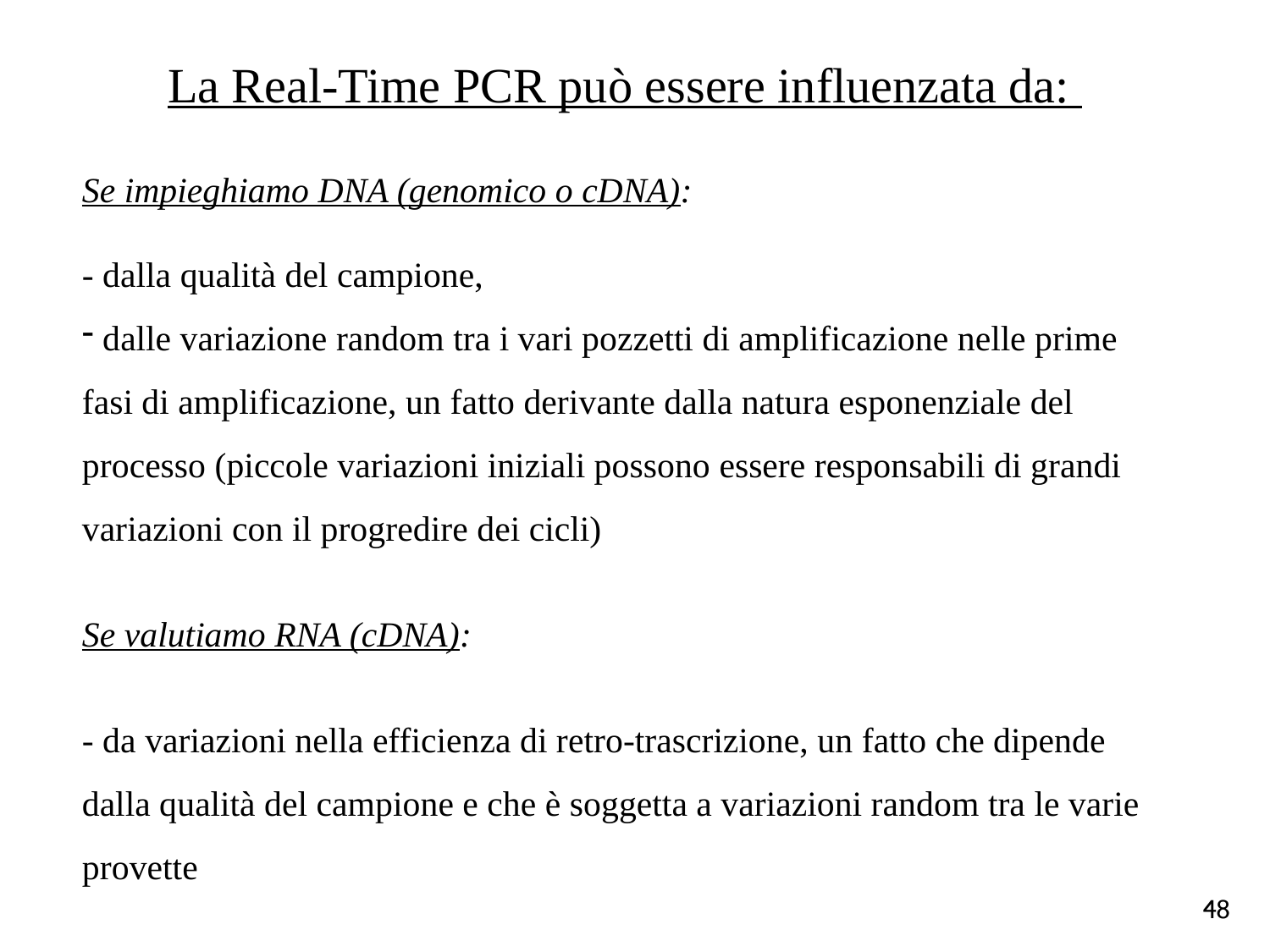

La Real-Time PCR può essere influenzata da:

Se impieghiamo DNA (genomico o cDNA):

- dalla qualità del campione,
 dalle variazione random tra i vari pozzetti di amplificazione nelle prime fasi di amplificazione, un fatto derivante dalla natura esponenziale del processo (piccole variazioni iniziali possono essere responsabili di grandi variazioni con il progredire dei cicli)

Se valutiamo RNA (cDNA):

- da variazioni nella efficienza di retro-trascrizione, un fatto che dipende dalla qualità del campione e che è soggetta a variazioni random tra le varie provette
48